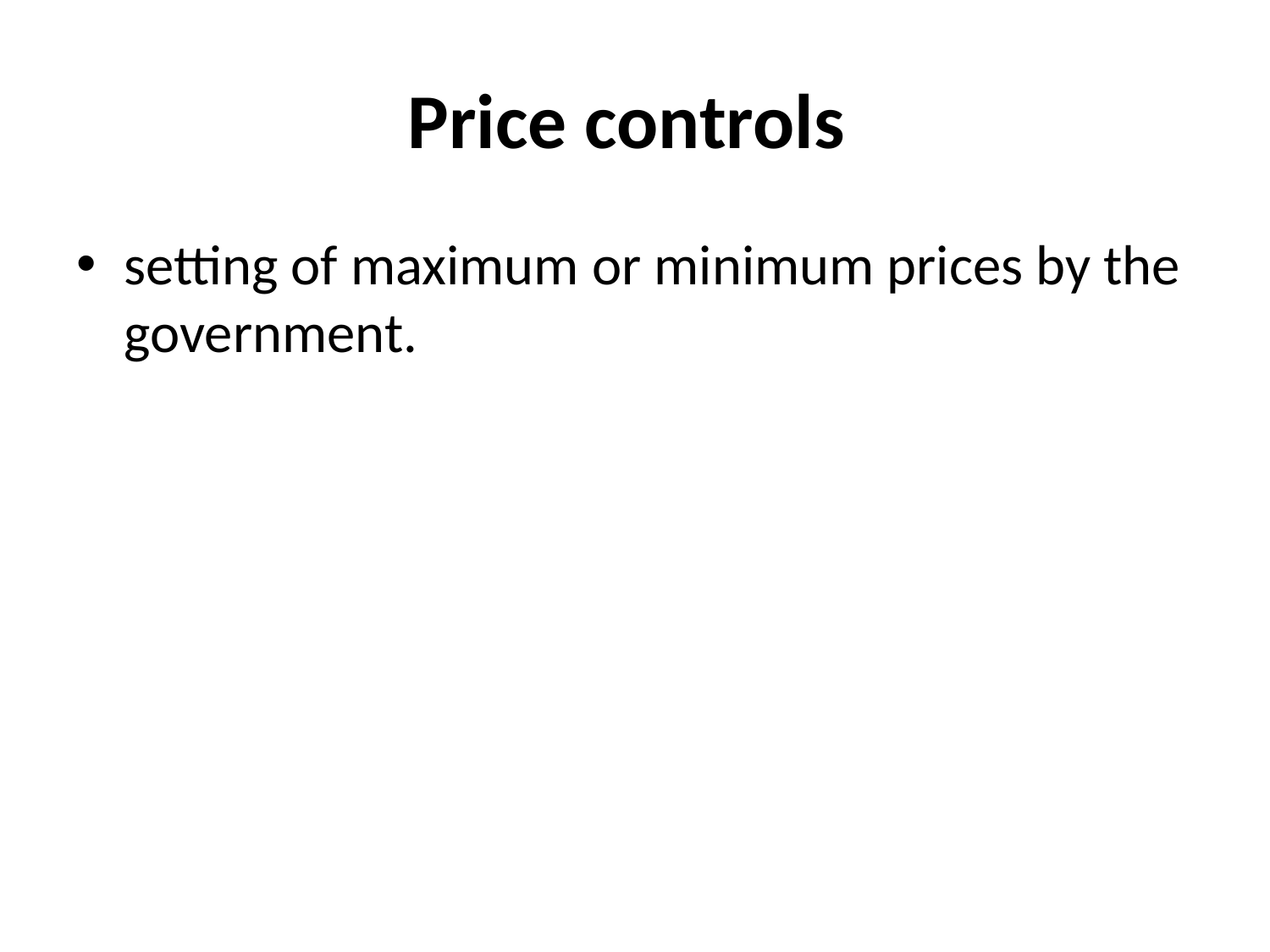

# Price controls
setting of maximum or minimum prices by the government.